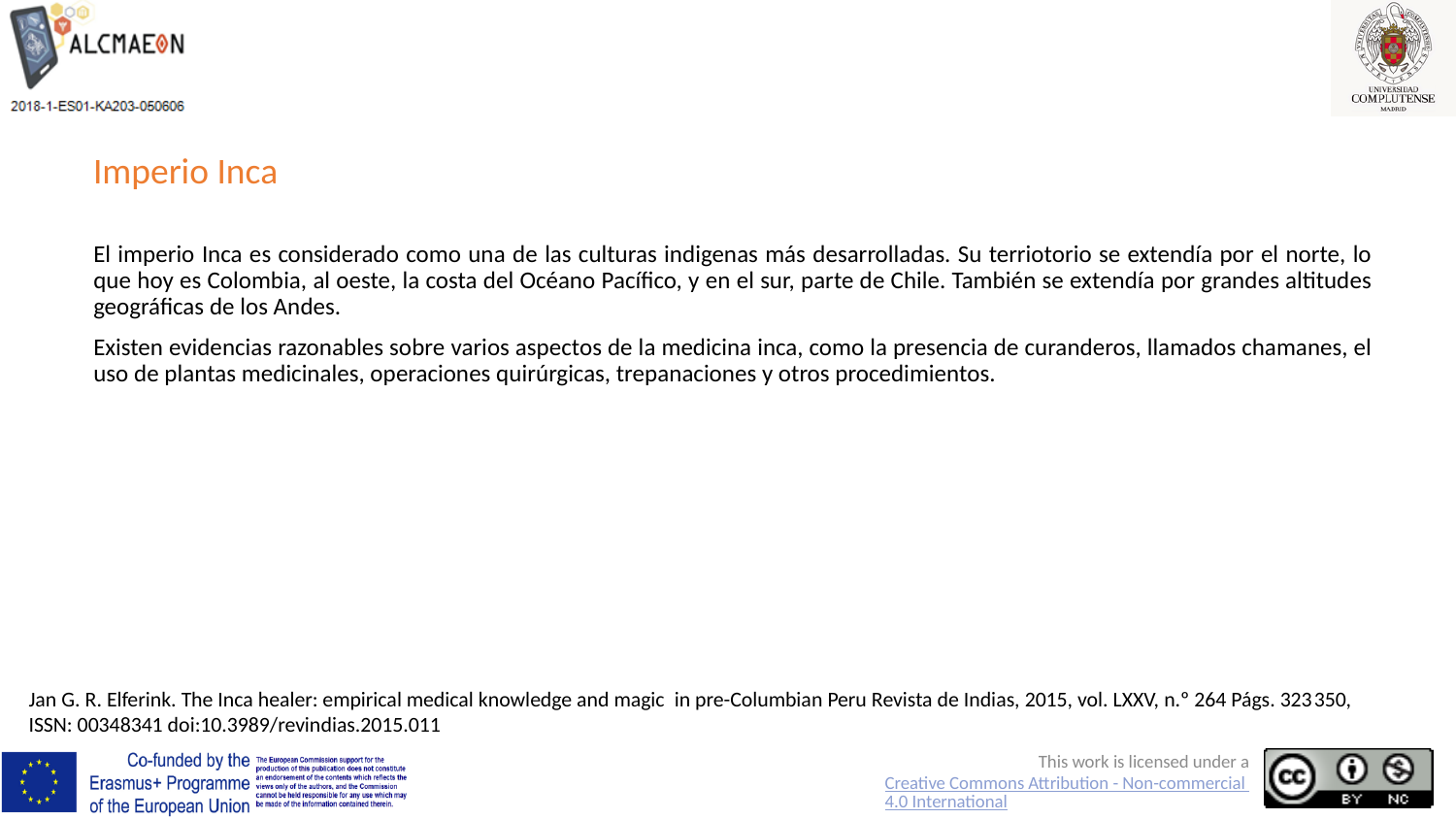

# Imperio Inca

El imperio Inca es considerado como una de las culturas indigenas más desarrolladas. Su terriotorio se extendía por el norte, lo que hoy es Colombia, al oeste, la costa del Océano Pacífico, y en el sur, parte de Chile. También se extendía por grandes altitudes geográficas de los Andes.
Existen evidencias razonables sobre varios aspectos de la medicina inca, como la presencia de curanderos, llamados chamanes, el uso de plantas medicinales, operaciones quirúrgicas, trepanaciones y otros procedimientos.

Jan G. R. Elferink. The Inca healer: empirical medical knowledge and magic  in pre-Columbian Peru Revista de Indias, 2015, vol. LXXV, n.º 264 Págs. 323­350, ISSN: 0034­8341 doi:10.3989/revindias.2015.011